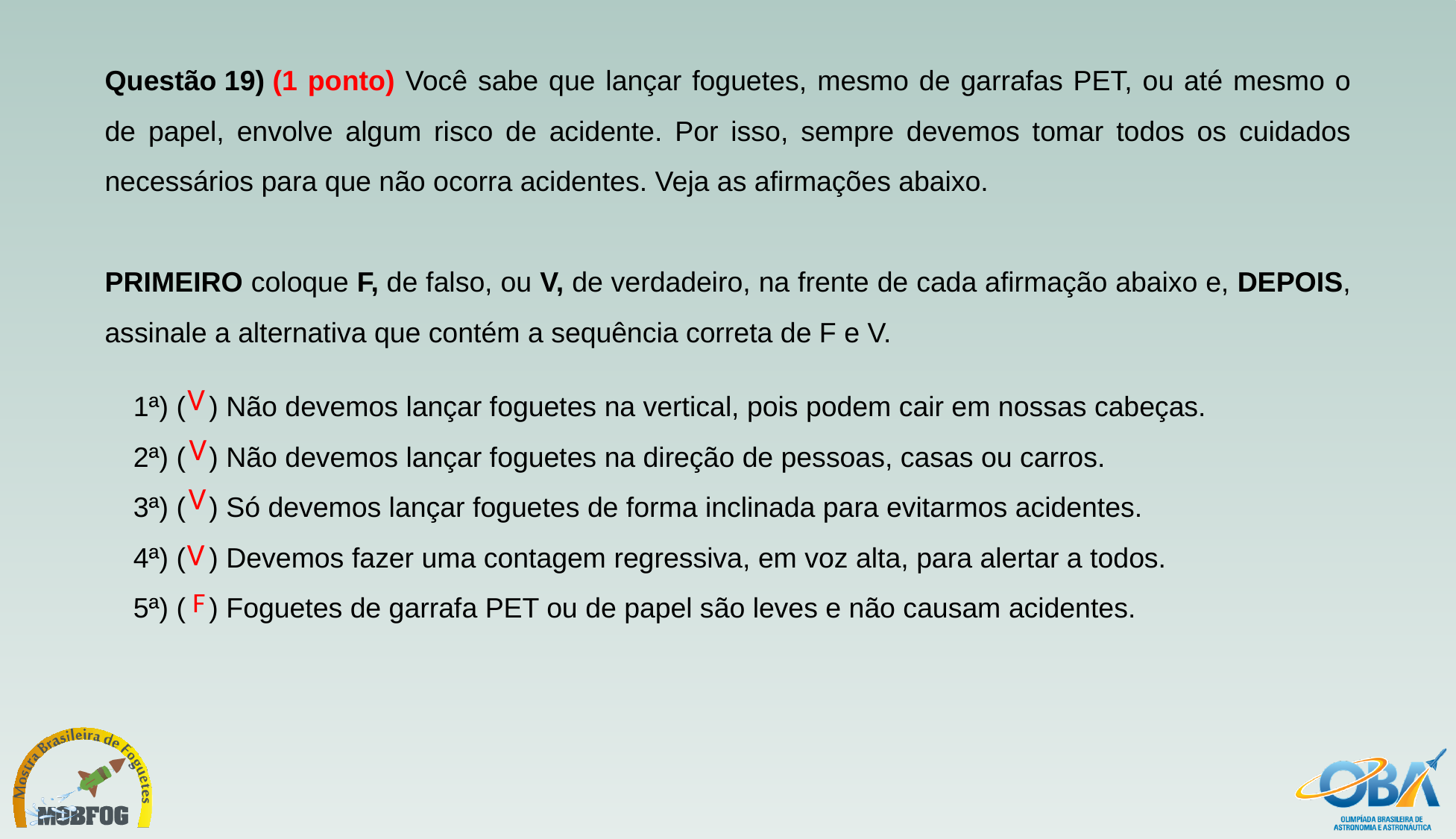

Questão 19) (1 ponto) Você sabe que lançar foguetes, mesmo de garrafas PET, ou até mesmo o de papel, envolve algum risco de acidente. Por isso, sempre devemos tomar todos os cuidados necessários para que não ocorra acidentes. Veja as afirmações abaixo.

PRIMEIRO coloque F, de falso, ou V, de verdadeiro, na frente de cada afirmação abaixo e, DEPOIS, assinale a alternativa que contém a sequência correta de F e V.

1ª) (   ) Não devemos lançar foguetes na vertical, pois podem cair em nossas cabeças.
2ª) (   ) Não devemos lançar foguetes na direção de pessoas, casas ou carros.
3ª) (   ) Só devemos lançar foguetes de forma inclinada para evitarmos acidentes.
4ª) (   ) Devemos fazer uma contagem regressiva, em voz alta, para alertar a todos.
5ª) (   ) Foguetes de garrafa PET ou de papel são leves e não causam acidentes.
V
V
V
V
F